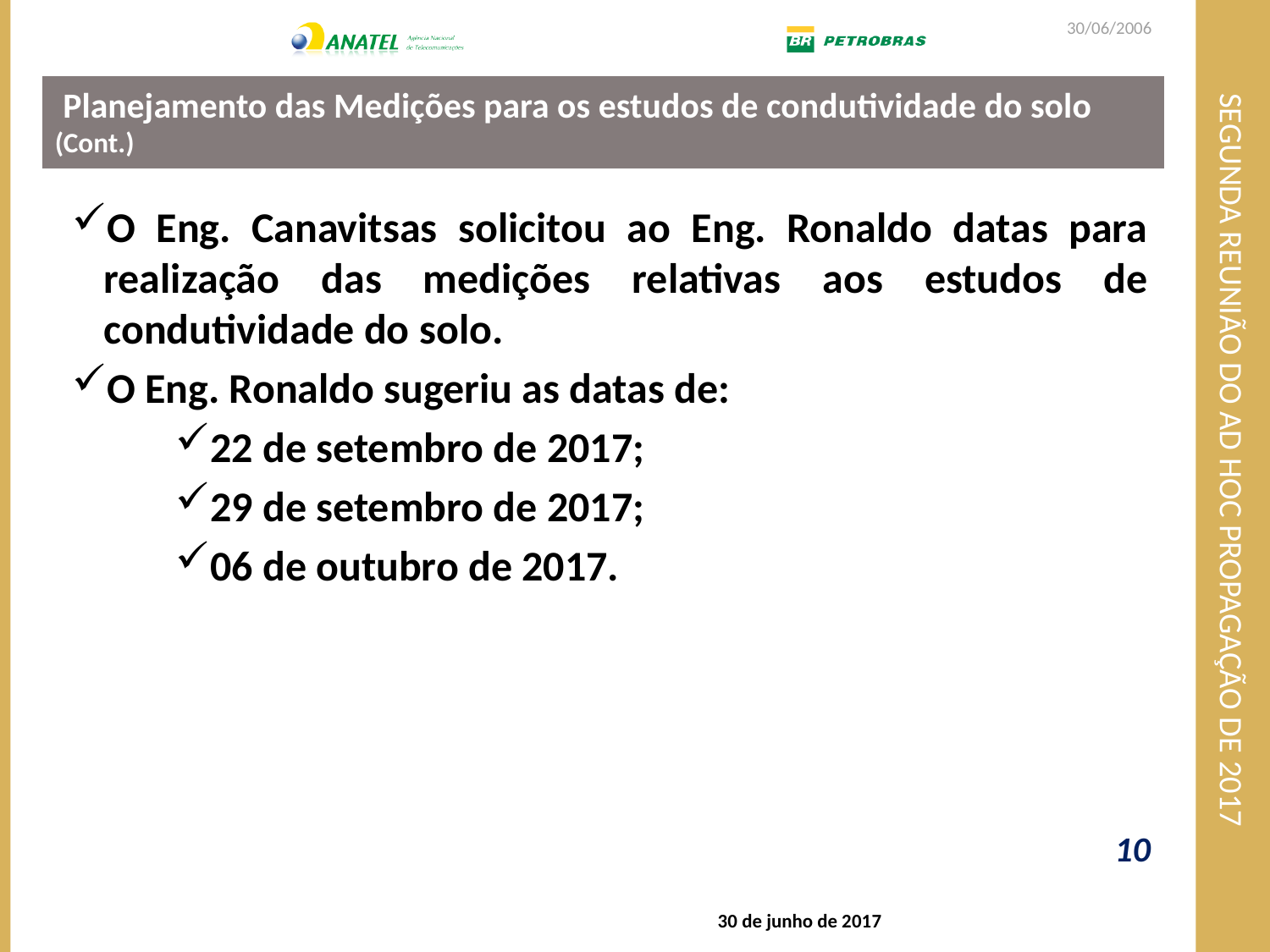

30/06/2006
# Segunda Reunião do Ad Hoc Propagação de 2017
 Planejamento das Medições para os estudos de condutividade do solo (Cont.)

O Eng. Canavitsas solicitou ao Eng. Ronaldo datas para realização das medições relativas aos estudos de condutividade do solo.
O Eng. Ronaldo sugeriu as datas de:
22 de setembro de 2017;
29 de setembro de 2017;
06 de outubro de 2017.
10
30 de junho de 2017